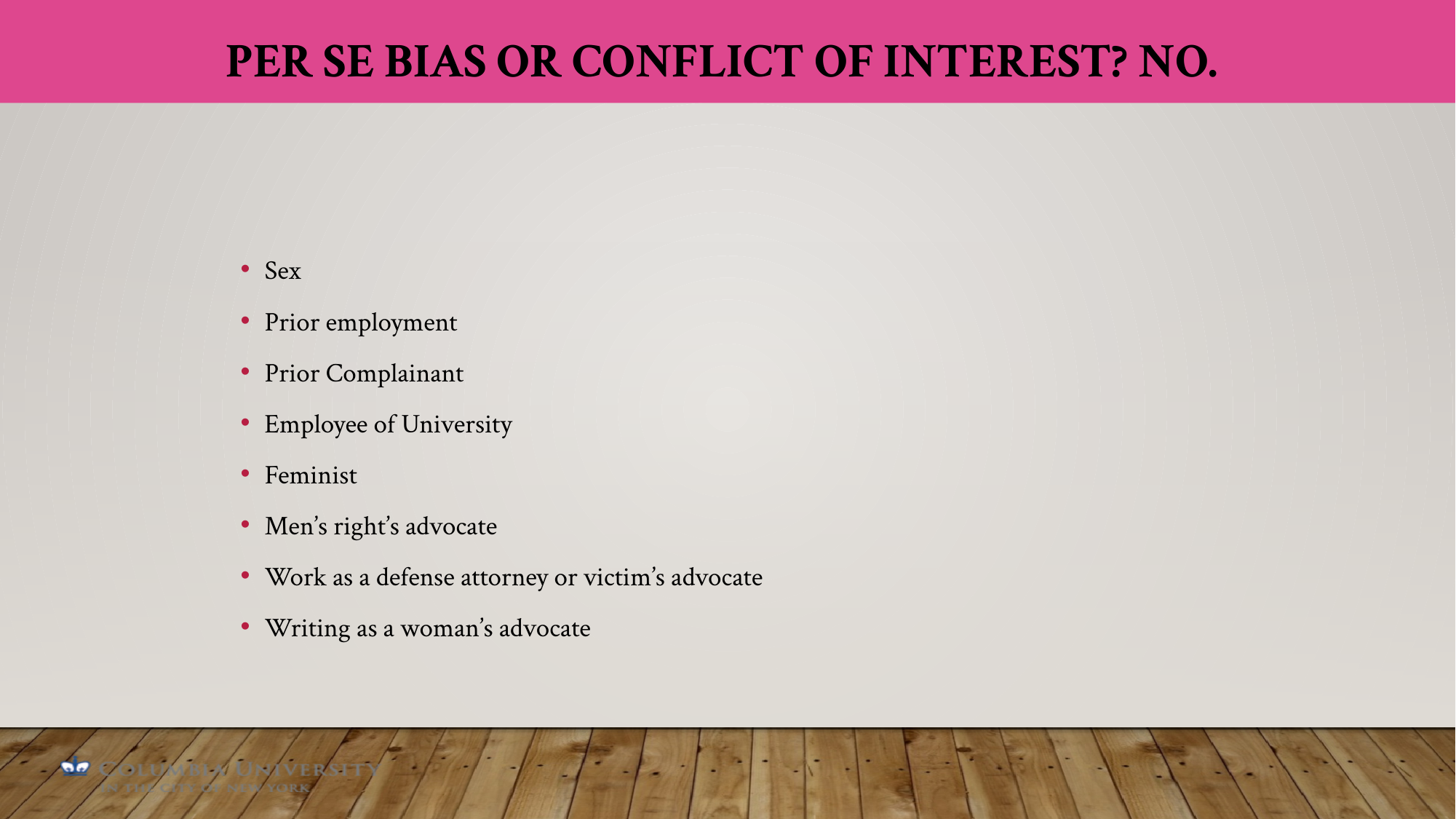

# Per Se Bias or Conflict of interest? NO.

Sex
Prior employment
Prior Complainant
Employee of University
Feminist
Men’s right’s advocate
Work as a defense attorney or victim’s advocate
Writing as a woman’s advocate